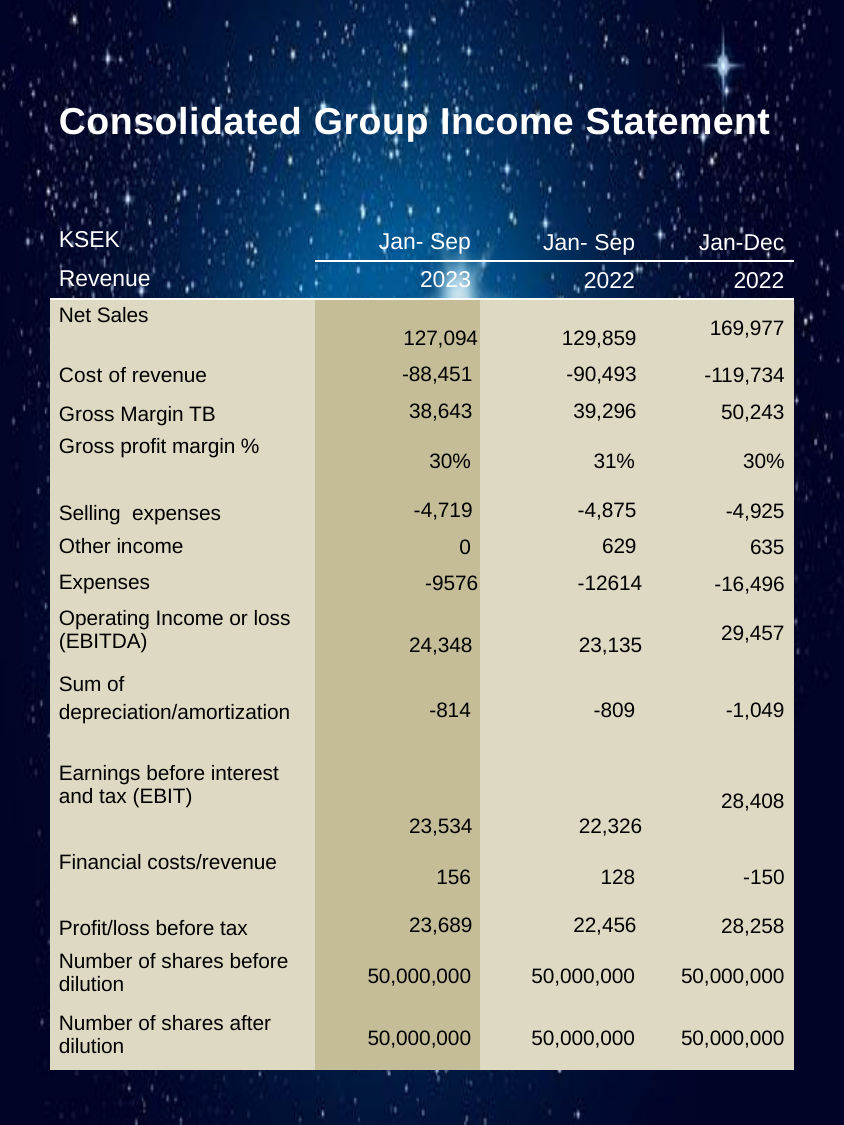

| Consolidated Group Income Statement |  |  |  |
| --- | --- | --- | --- |
|  |  |  |  |
| KSEK | Jan- Sep | Jan- Sep | Jan-Dec |
| Revenue | 2023 | 2022 | 2022 |
| Net Sales | 127,094 | 129,859 | 169,977 |
| Cost of revenue | -88,451 | -90,493 | -119,734 |
| Gross Margin TB | 38,643 | 39,296 | 50,243 |
| Gross profit margin % | 30% | 31% | 30% |
| Selling expenses | -4,719 | -4,875 | -4,925 |
| Other income | 0 | 629 | 635 |
| Expenses | -9576 | -12614 | -16,496 |
| Operating Income or loss (EBITDA) | 24,348 | 23,135 | 29,457 |
| Sum of depreciation/amortization | -814 | -809 | -1,049 |
| Earnings before interest and tax (EBIT) | 23,534 | 22,326 | 28,408 |
| Financial costs/revenue | 156 | 128 | -150 |
| Profit/loss before tax | 23,689 | 22,456 | 28,258 |
| Number of shares before dilution | 50,000,000 | 50,000,000 | 50,000,000 |
| Number of shares after dilution | 50,000,000 | 50,000,000 | 50,000,000 |